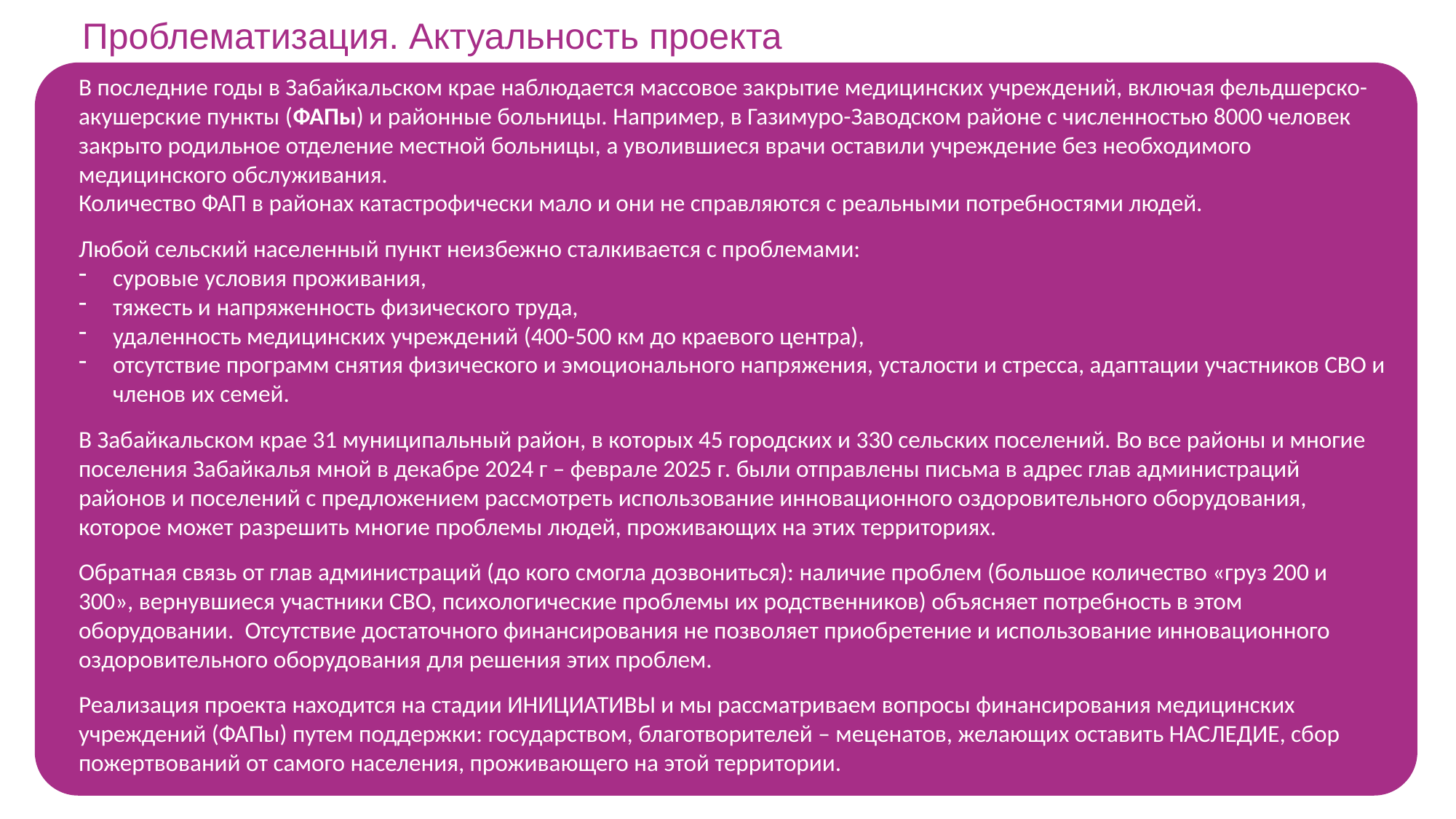

Проблематизация. Актуальность проекта

В последние годы в Забайкальском крае наблюдается массовое закрытие медицинских учреждений, включая фельдшерско-акушерские пункты (ФАПы) и районные больницы. Например, в Газимуро-Заводском районе с численностью 8000 человек закрыто родильное отделение местной больницы, а уволившиеся врачи оставили учреждение без необходимого медицинского обслуживания.
Количество ФАП в районах катастрофически мало и они не справляются с реальными потребностями людей.

Любой сельский населенный пункт неизбежно сталкивается с проблемами:
суровые условия проживания,
тяжесть и напряженность физического труда,
удаленность медицинских учреждений (400-500 км до краевого центра),
отсутствие программ снятия физического и эмоционального напряжения, усталости и стресса, адаптации участников СВО и членов их семей.

В Забайкальском крае 31 муниципальный район, в которых 45 городских и 330 сельских поселений. Во все районы и многие поселения Забайкалья мной в декабре 2024 г – феврале 2025 г. были отправлены письма в адрес глав администраций районов и поселений с предложением рассмотреть использование инновационного оздоровительного оборудования, которое может разрешить многие проблемы людей, проживающих на этих территориях.

Обратная связь от глав администраций (до кого смогла дозвониться): наличие проблем (большое количество «груз 200 и 300», вернувшиеся участники СВО, психологические проблемы их родственников) объясняет потребность в этом оборудовании.  Отсутствие достаточного финансирования не позволяет приобретение и использование инновационного оздоровительного оборудования для решения этих проблем.

Реализация проекта находится на стадии ИНИЦИАТИВЫ и мы рассматриваем вопросы финансирования медицинских учреждений (ФАПы) путем поддержки: государством, благотворителей – меценатов, желающих оставить НАСЛЕДИЕ, сбор пожертвований от самого населения, проживающего на этой территории.